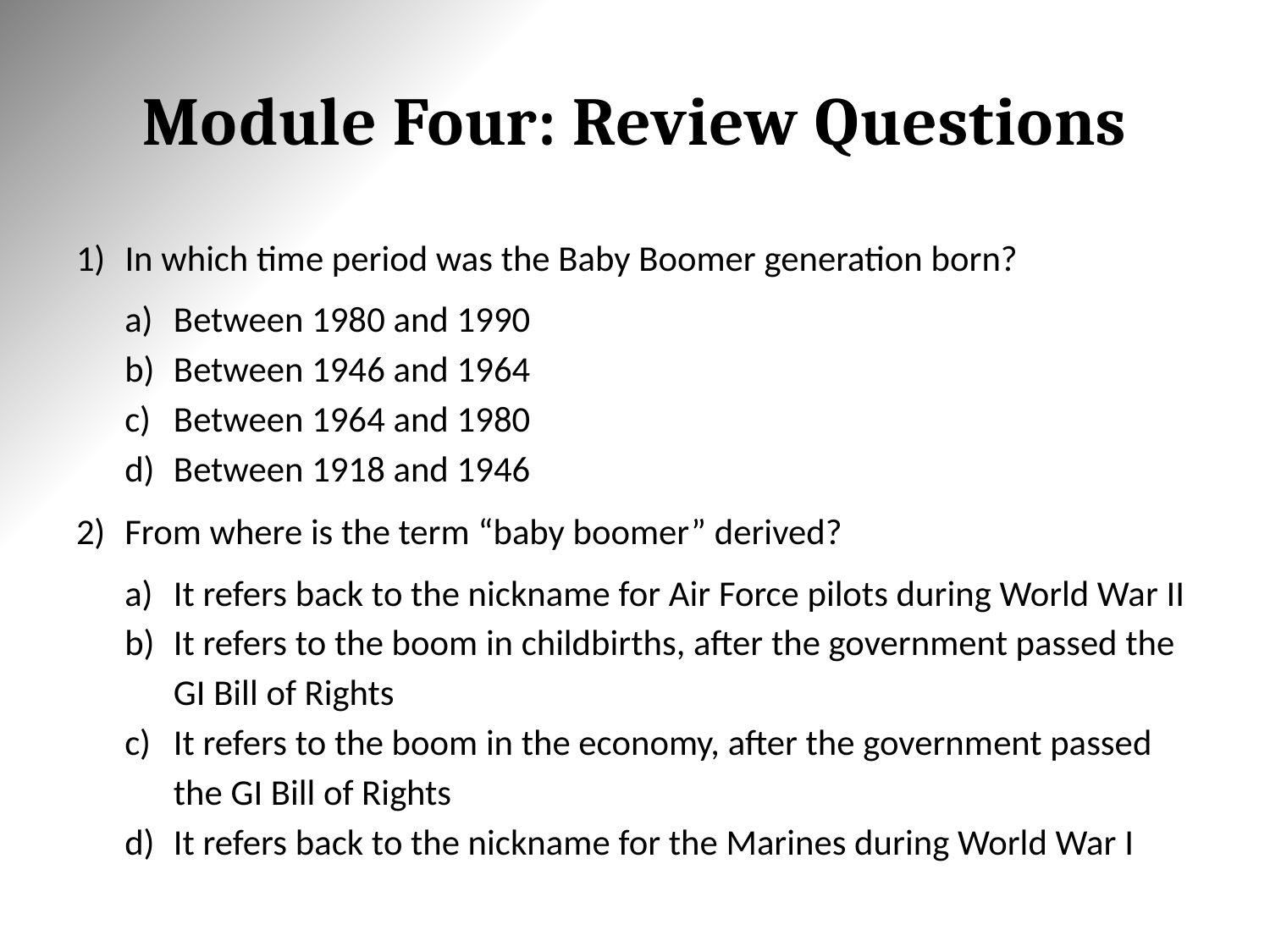

# Module Four: Review Questions
In which time period was the Baby Boomer generation born?
Between 1980 and 1990
Between 1946 and 1964
Between 1964 and 1980
Between 1918 and 1946
From where is the term “baby boomer” derived?
It refers back to the nickname for Air Force pilots during World War II
It refers to the boom in childbirths, after the government passed the GI Bill of Rights
It refers to the boom in the economy, after the government passed the GI Bill of Rights
It refers back to the nickname for the Marines during World War I